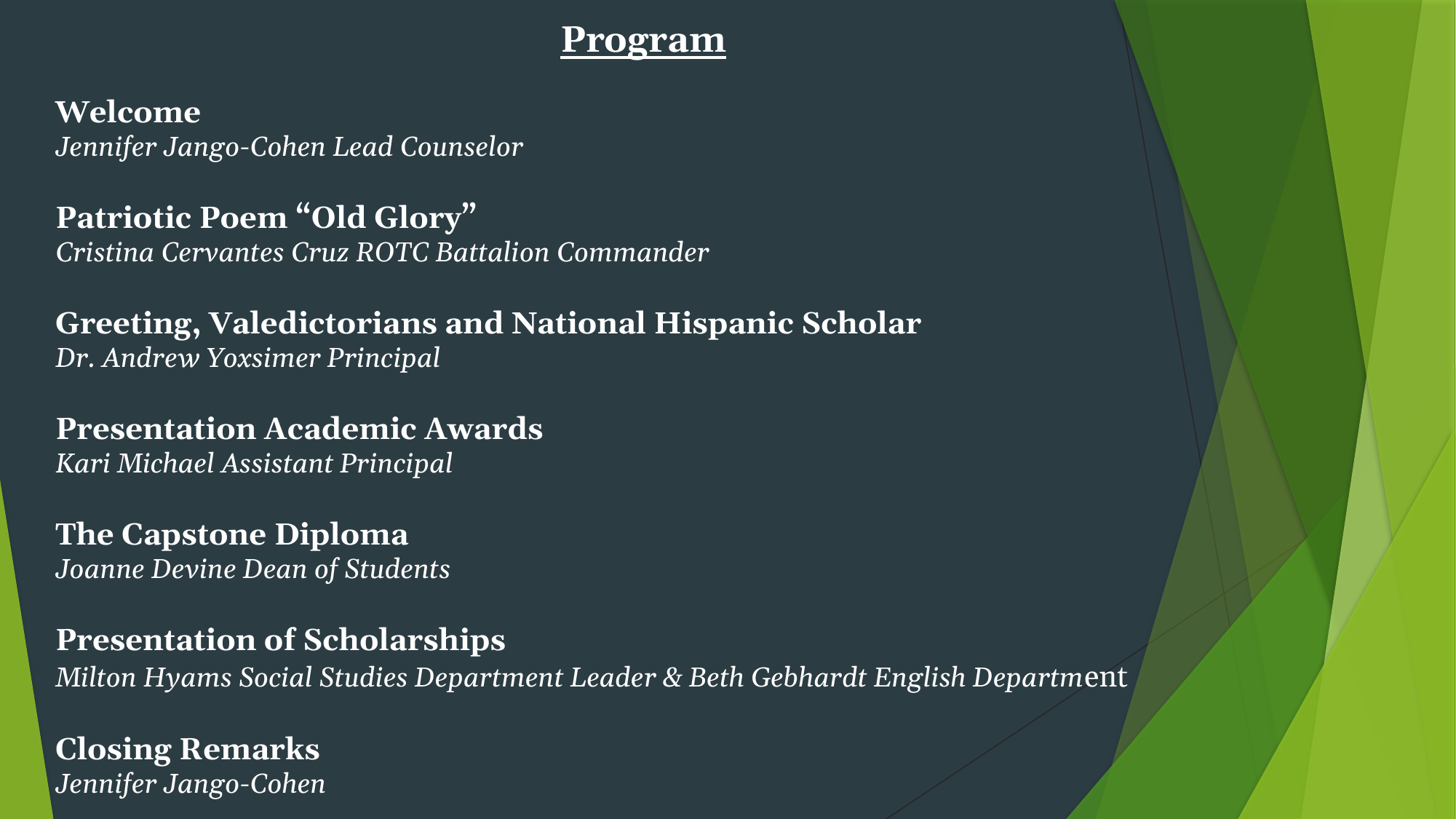

Program

Welcome
Jennifer Jango-Cohen Lead Counselor

Patriotic Poem “Old Glory”
Cristina Cervantes Cruz ROTC Battalion Commander

Greeting, Valedictorians and National Hispanic Scholar
Dr. Andrew Yoxsimer Principal

Presentation Academic Awards
Kari Michael Assistant Principal

The Capstone Diploma
Joanne Devine Dean of Students

Presentation of Scholarships
Milton Hyams Social Studies Department Leader & Beth Gebhardt English Department

Closing Remarks
Jennifer Jango-Cohen